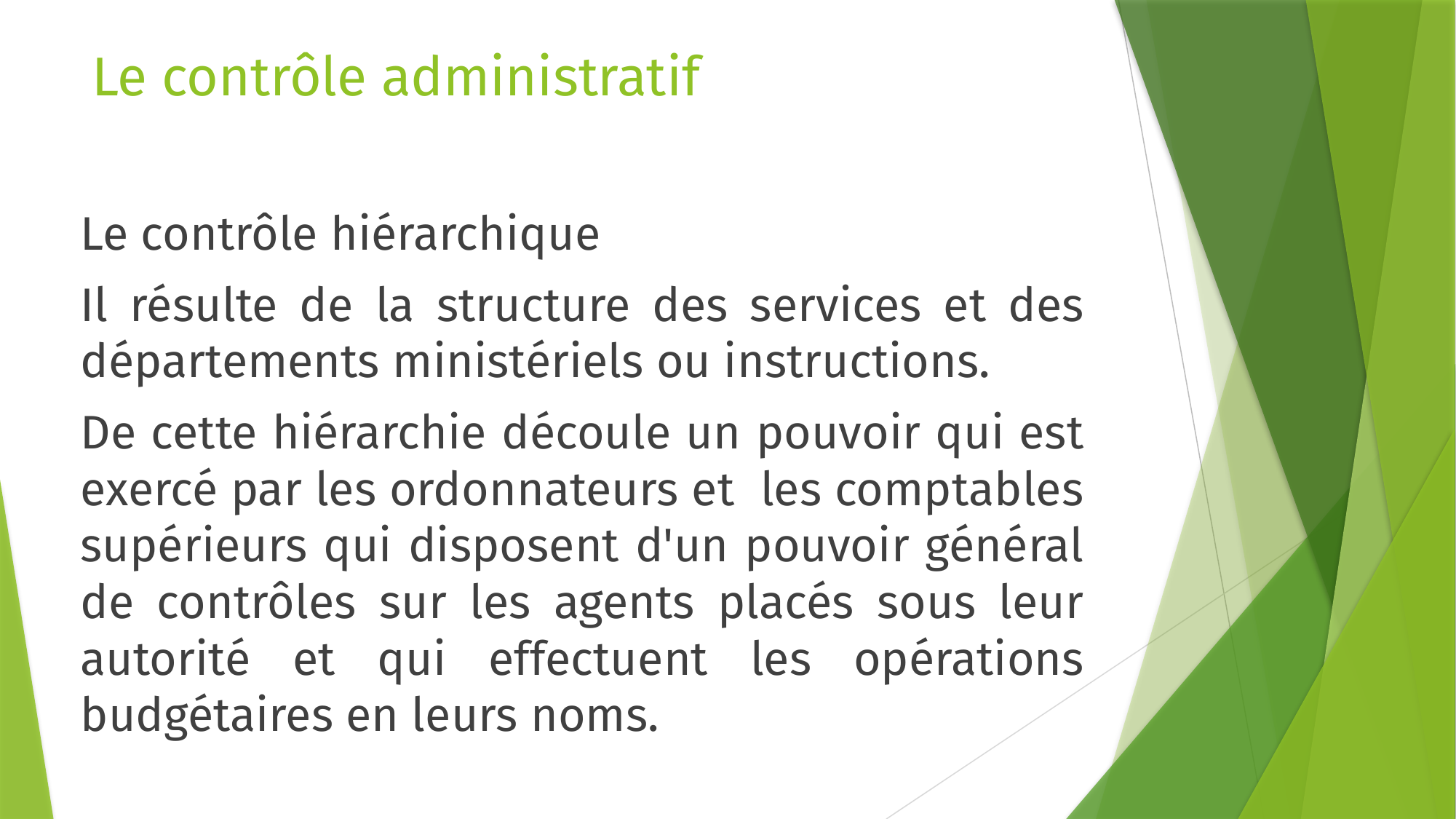

# Le contrôle administratif

Le contrôle hiérarchique
Il résulte de la structure des services et des départements ministériels ou instructions.
De cette hiérarchie découle un pouvoir qui est exercé par les ordonnateurs et  les comptables supérieurs qui disposent d'un pouvoir général de contrôles sur les agents placés sous leur autorité et qui effectuent les opérations budgétaires en leurs noms.